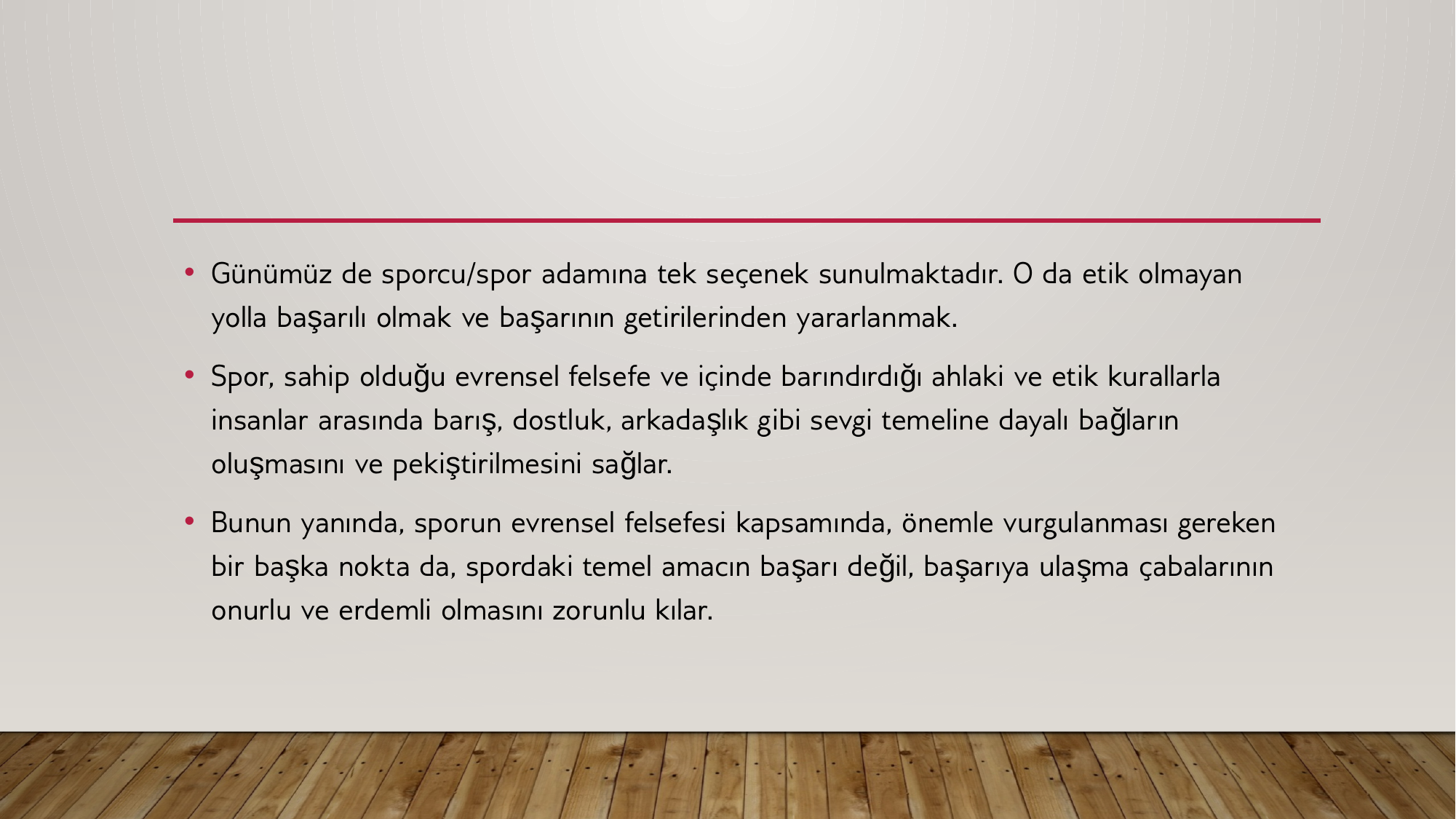

Günümüz de sporcu/spor adamına tek seçenek sunulmaktadır. O da etik olmayan yolla başarılı olmak ve başarının getirilerinden yararlanmak.
Spor, sahip olduğu evrensel felsefe ve içinde barındırdığı ahlaki ve etik kurallarla insanlar arasında barış, dostluk, arkadaşlık gibi sevgi temeline dayalı bağların oluşmasını ve pekiştirilmesini sağlar.
Bunun yanında, sporun evrensel felsefesi kapsamında, önemle vurgulanması gereken bir başka nokta da, spordaki temel amacın başarı değil, başarıya ulaşma çabalarının onurlu ve erdemli olmasını zorunlu kılar.